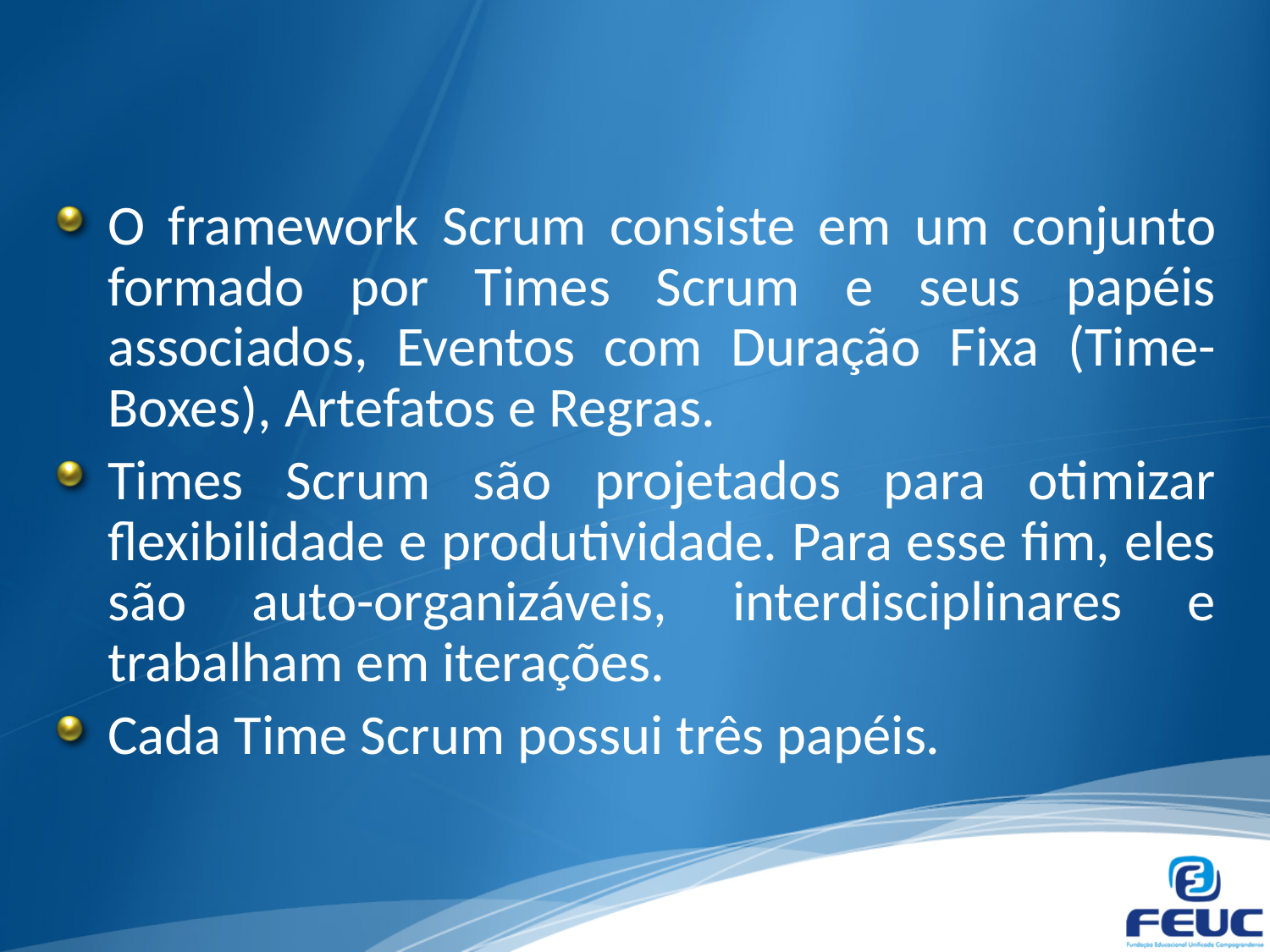

#
O framework Scrum consiste em um conjunto formado por Times Scrum e seus papéis associados, Eventos com Duração Fixa (Time-Boxes), Artefatos e Regras.
Times Scrum são projetados para otimizar flexibilidade e produtividade. Para esse fim, eles são auto-organizáveis, interdisciplinares e trabalham em iterações.
Cada Time Scrum possui três papéis.